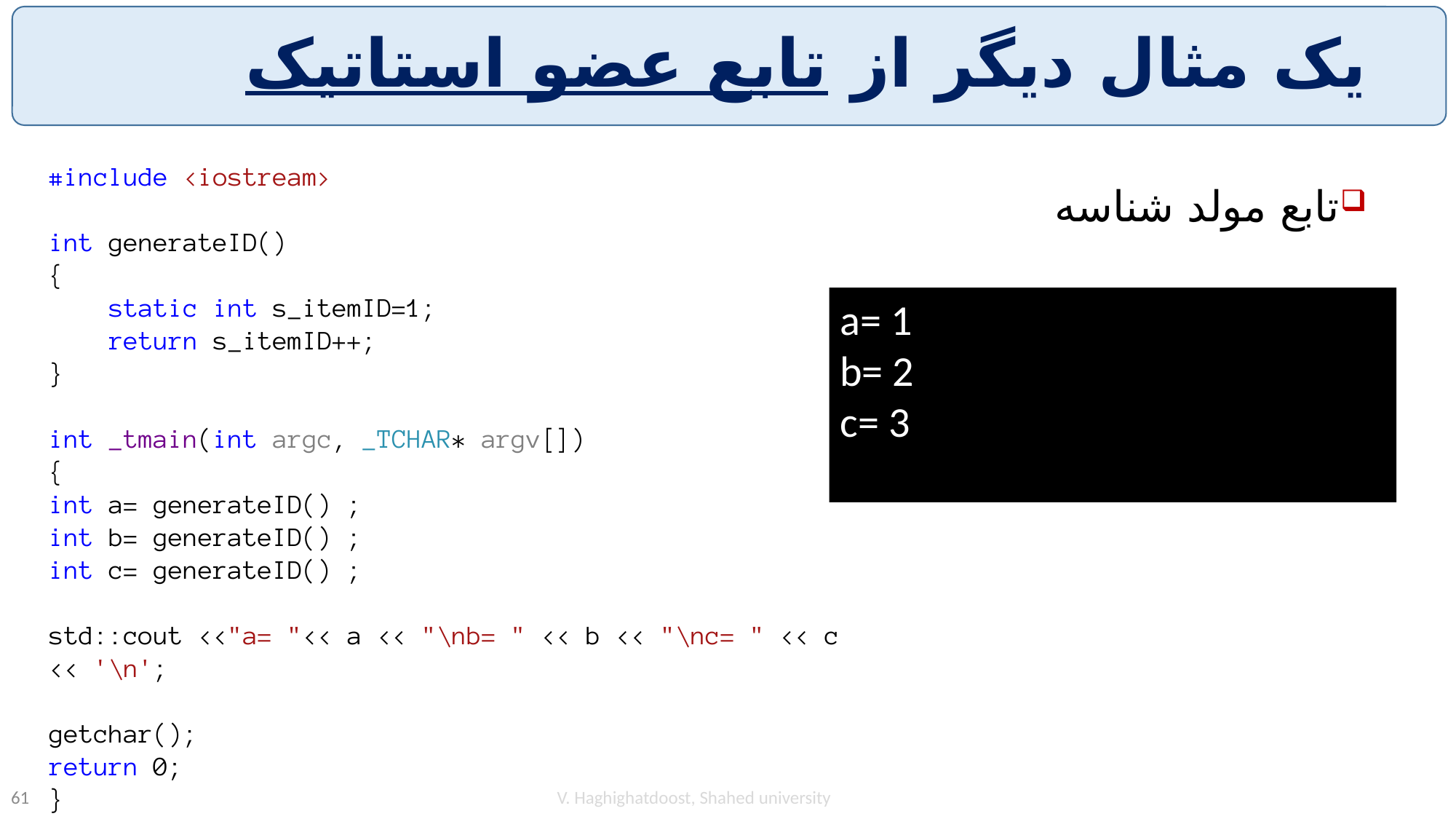

# یک مثال دیگر از تابع عضو استاتیک
تابع مولد شناسه
#include <iostream>

int generateID()
{
    static int s_itemID=1;
    return s_itemID++;
}

int _tmain(int argc, _TCHAR* argv[])
{
int a= generateID() ;
int b= generateID() ;
int c= generateID() ;

std::cout <<"a= "<< a << "\nb= " << b << "\nc= " << c << '\n';

getchar();
return 0;
}
a= 1
b= 2
c= 3

V. Haghighatdoost, Shahed university
61